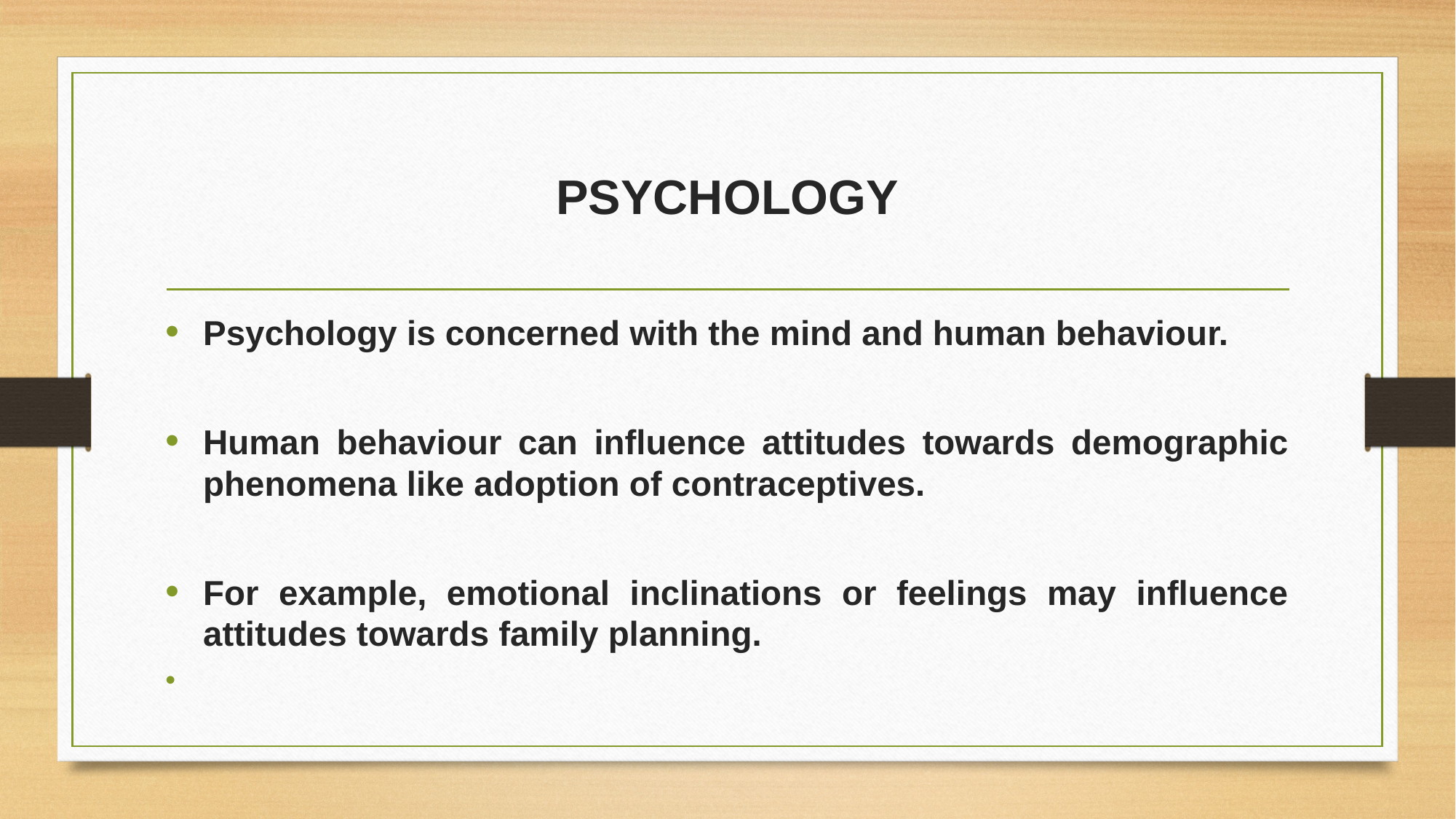

# PSYCHOLOGY
Psychology is concerned with the mind and human behaviour.

Human behaviour can influence attitudes towards demographic phenomena like adoption of contraceptives.

For example, emotional inclinations or feelings may influence attitudes towards family planning.